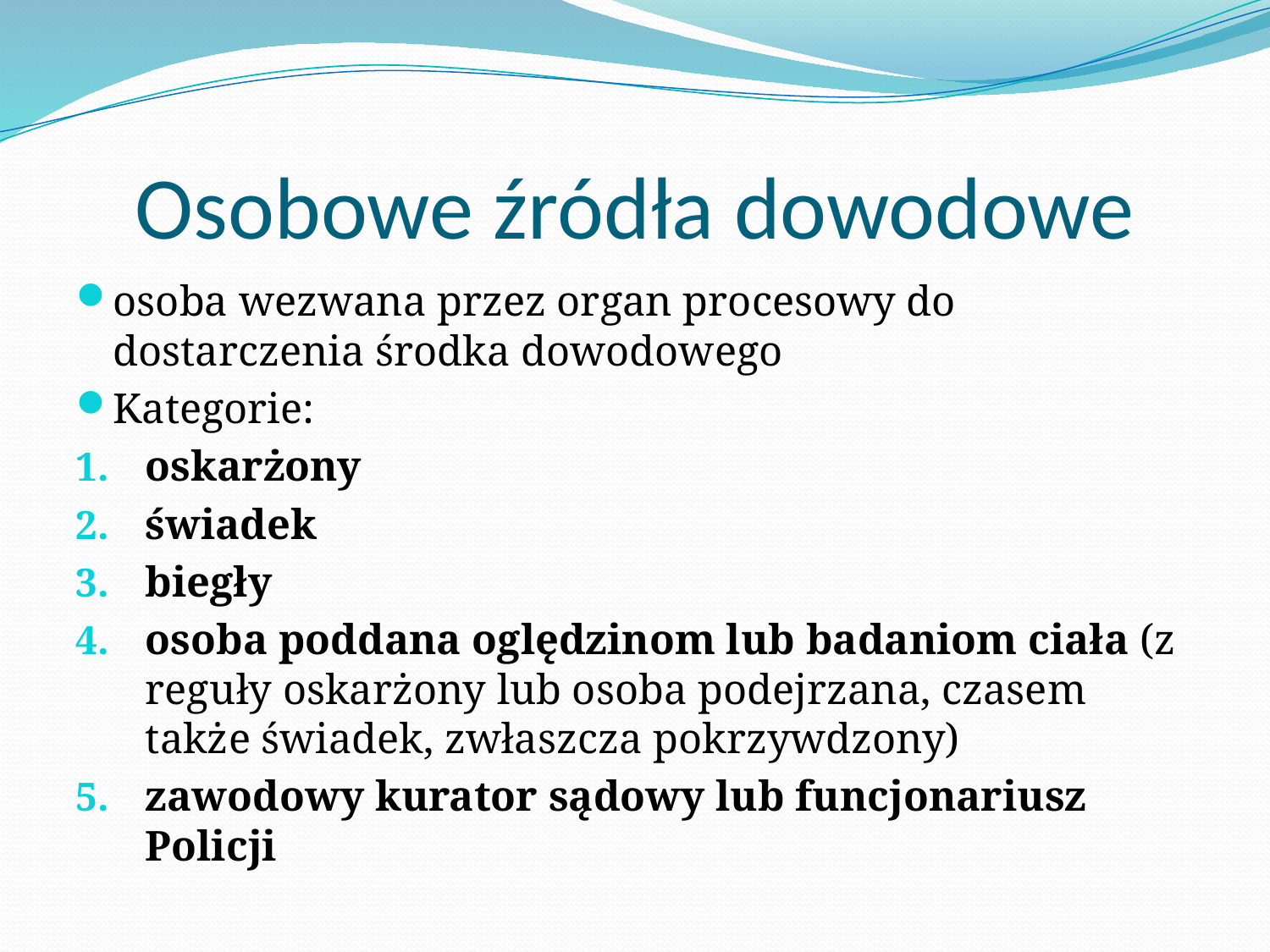

# Osobowe źródła dowodowe
osoba wezwana przez organ procesowy do dostarczenia środka dowodowego
Kategorie:
oskarżony
świadek
biegły
osoba poddana oględzinom lub badaniom ciała (z reguły oskarżony lub osoba podejrzana, czasem także świadek, zwłaszcza pokrzywdzony)
zawodowy kurator sądowy lub funcjonariusz Policji